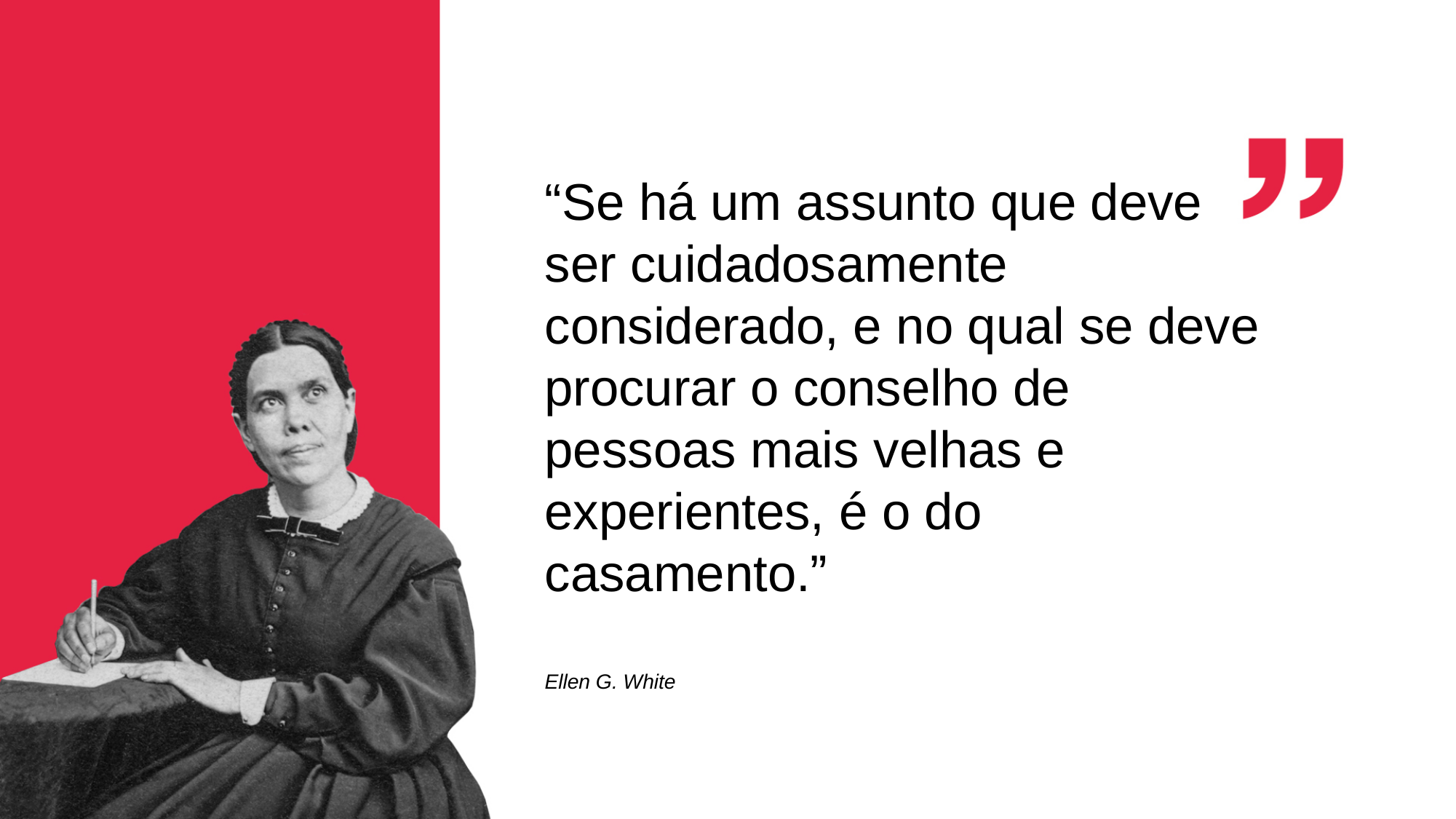

“Se há um assunto que deve ser cuidadosamente considerado, e no qual se deve procurar o conselho de pessoas mais velhas e experientes, é o do casamento.”
Ellen G. White